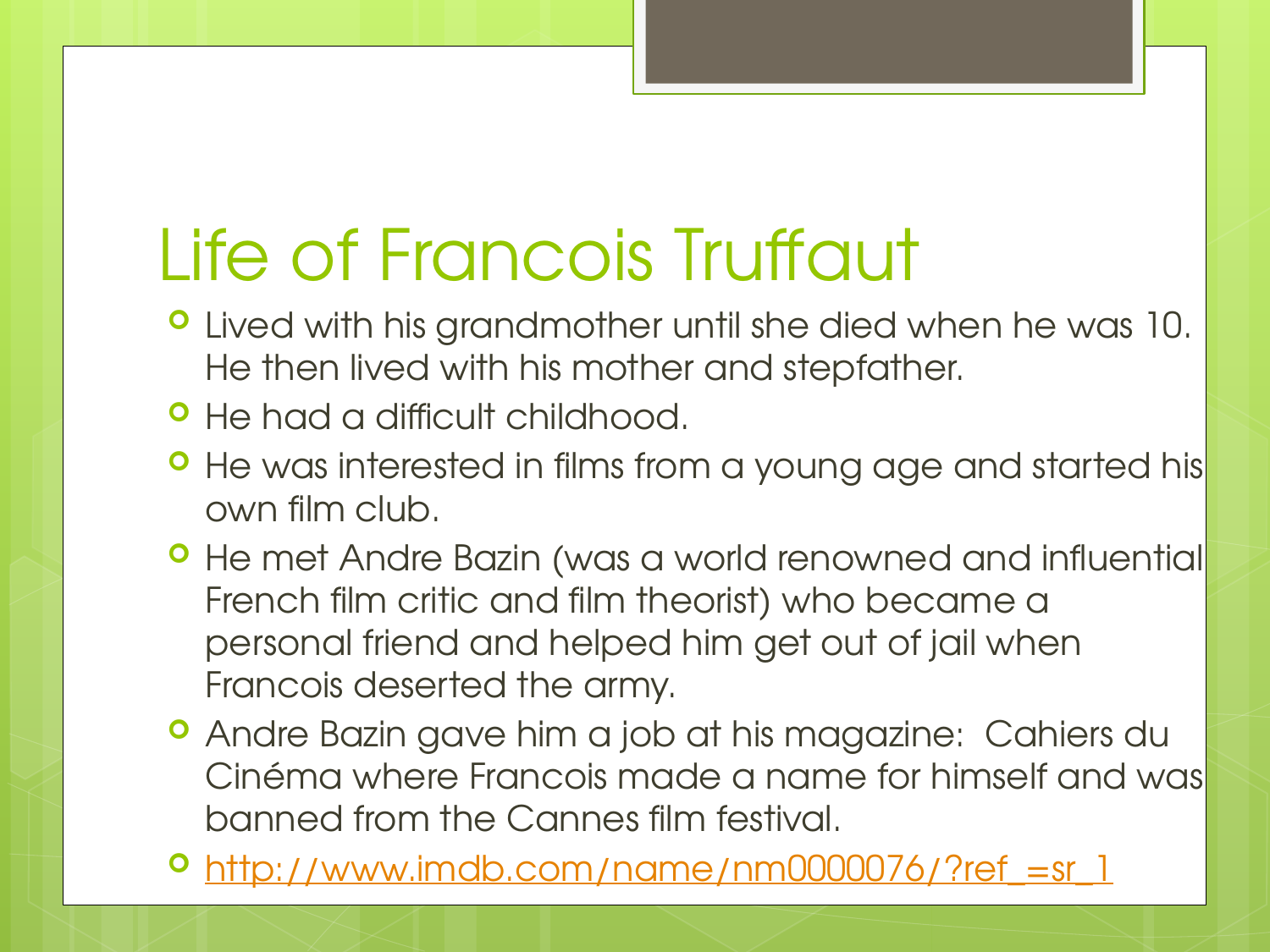

# Life of Francois Truffaut
Lived with his grandmother until she died when he was 10. He then lived with his mother and stepfather.
He had a difficult childhood.
He was interested in films from a young age and started his own film club.
He met Andre Bazin (was a world renowned and influential French film critic and film theorist) who became a personal friend and helped him get out of jail when Francois deserted the army.
Andre Bazin gave him a job at his magazine:  Cahiers du Cinéma where Francois made a name for himself and was banned from the Cannes film festival.
http://www.imdb.com/name/nm0000076/?ref_=sr_1